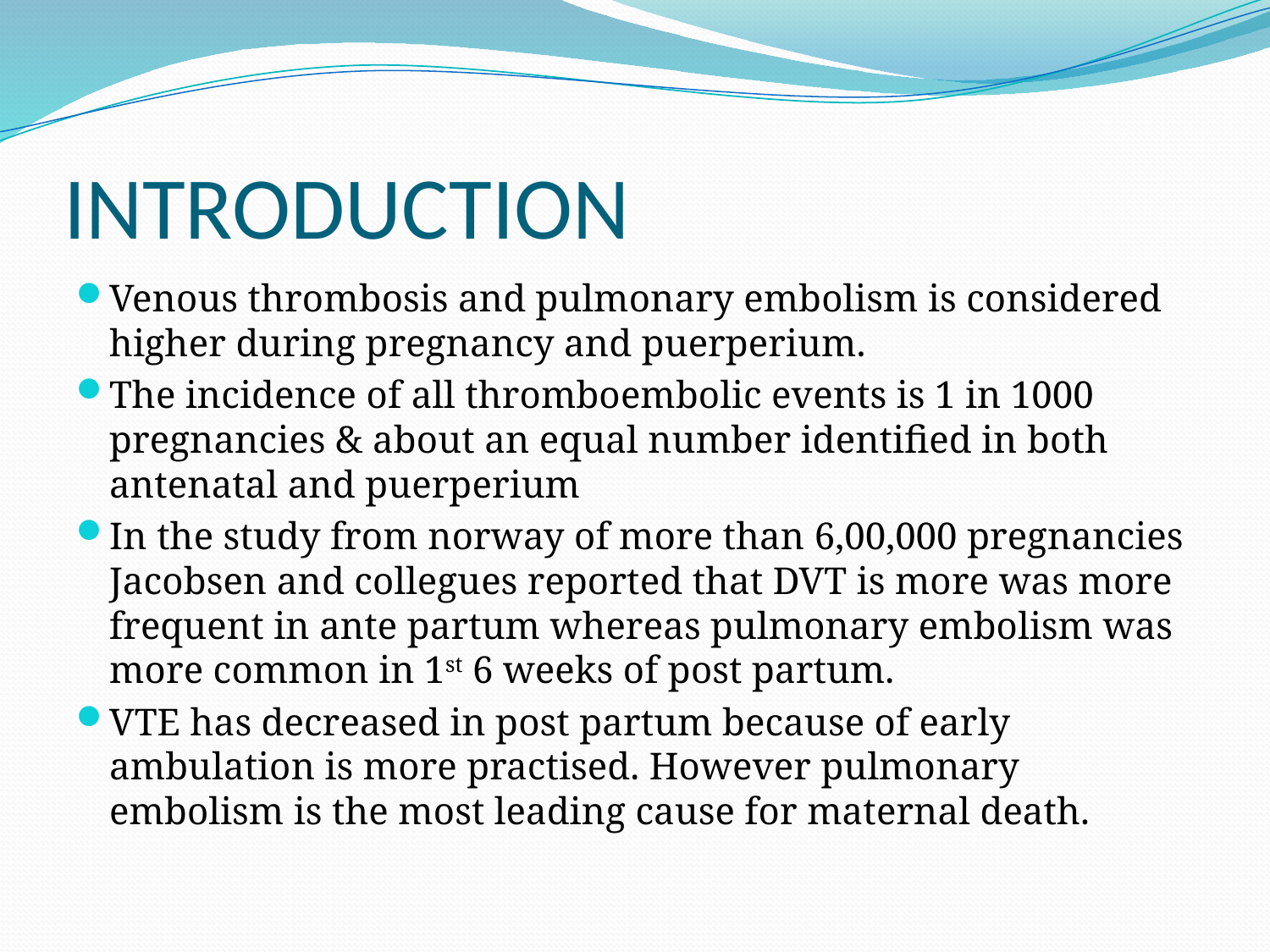

# INTRODUCTION
Venous thrombosis and pulmonary embolism is considered higher during pregnancy and puerperium.
The incidence of all thromboembolic events is 1 in 1000 pregnancies & about an equal number identified in both antenatal and puerperium
In the study from norway of more than 6,00,000 pregnancies Jacobsen and collegues reported that DVT is more was more frequent in ante partum whereas pulmonary embolism was more common in 1st 6 weeks of post partum.
VTE has decreased in post partum because of early ambulation is more practised. However pulmonary embolism is the most leading cause for maternal death.